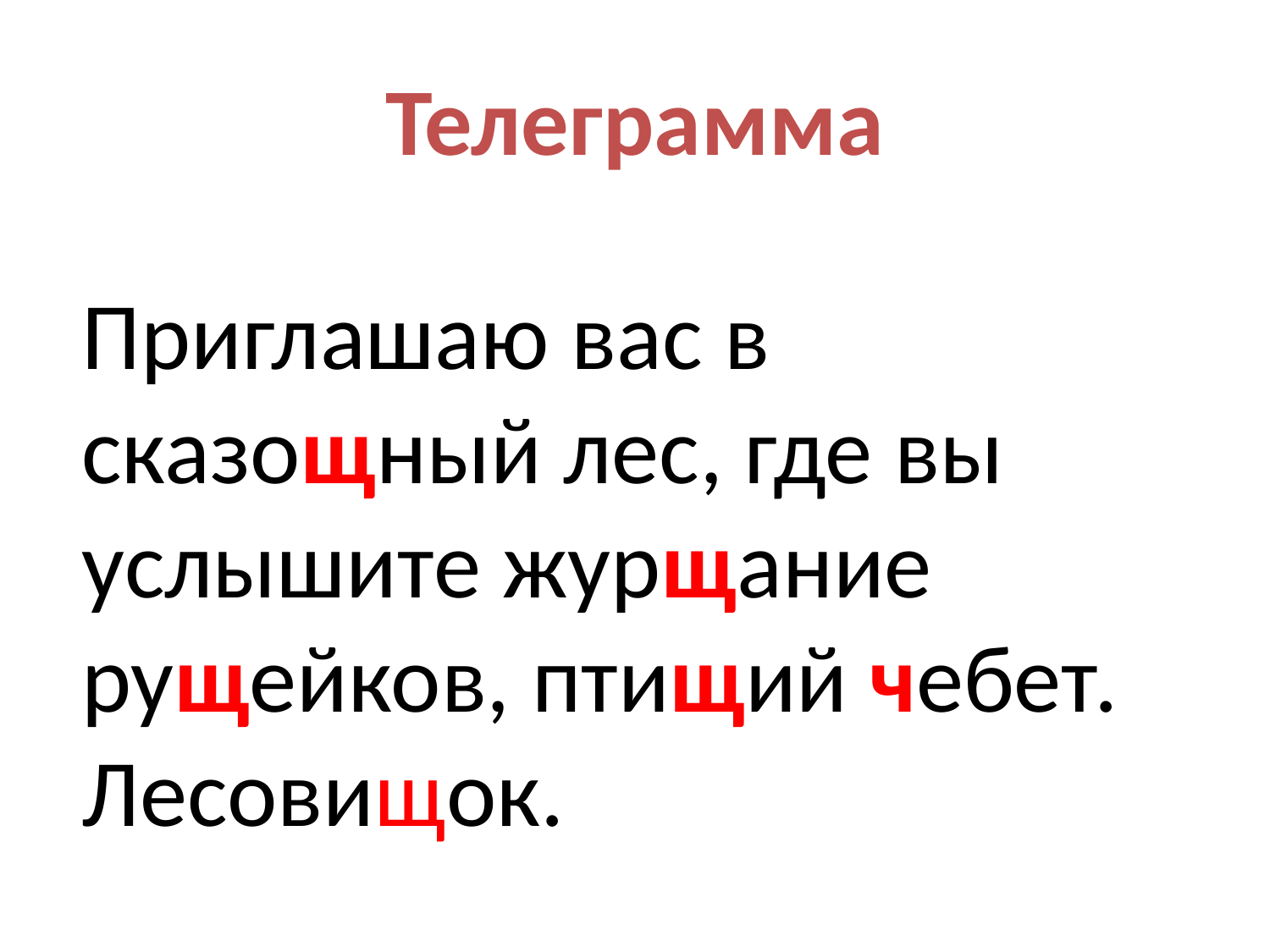

# Телеграмма

Приглашаю вас в сказощный лес, где вы услышите журщание  рущейков, птищий чебет. Лесовищок.